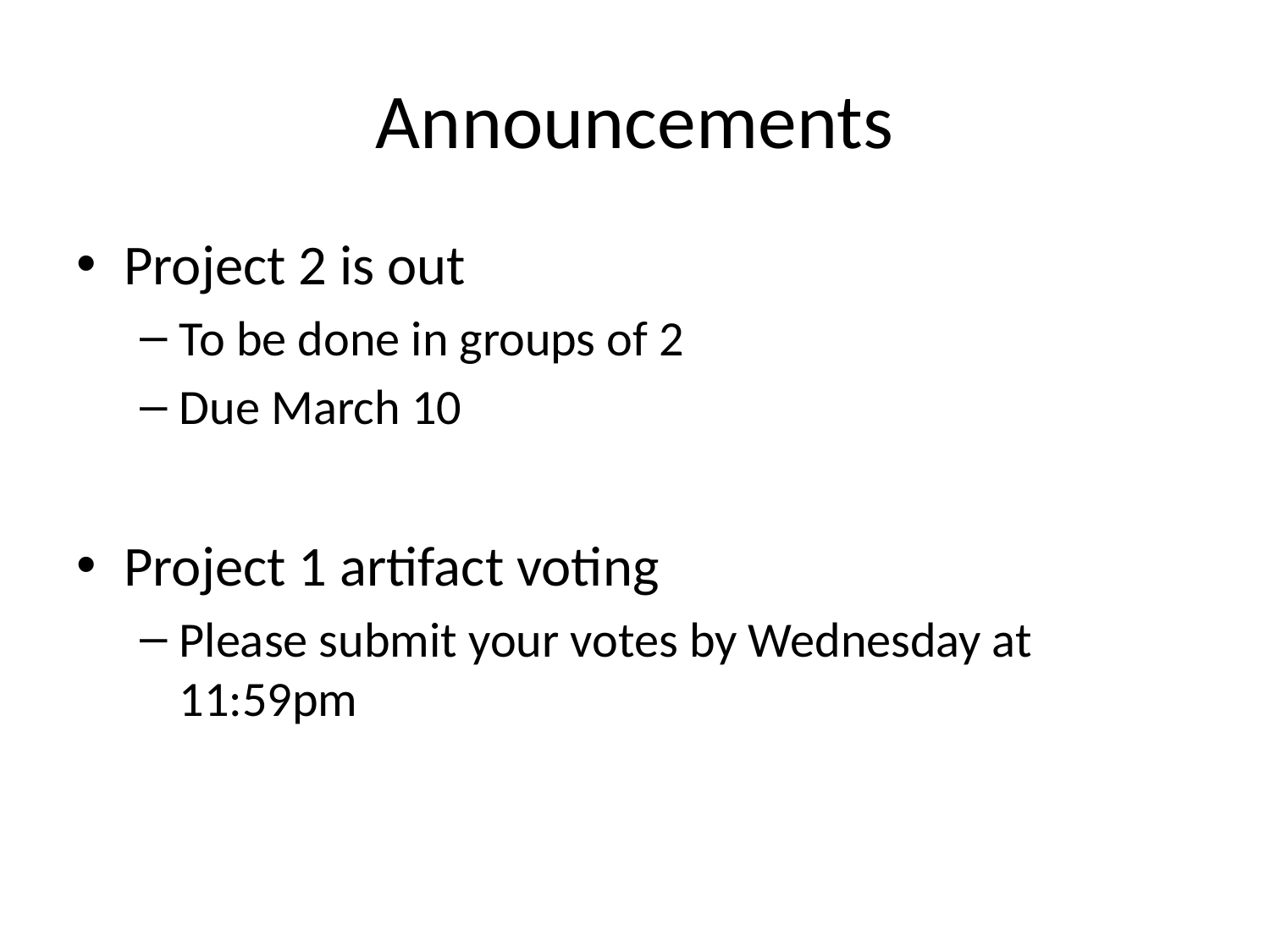

# Announcements
Project 2 is out
To be done in groups of 2
Due March 10

Project 1 artifact voting
Please submit your votes by Wednesday at 11:59pm